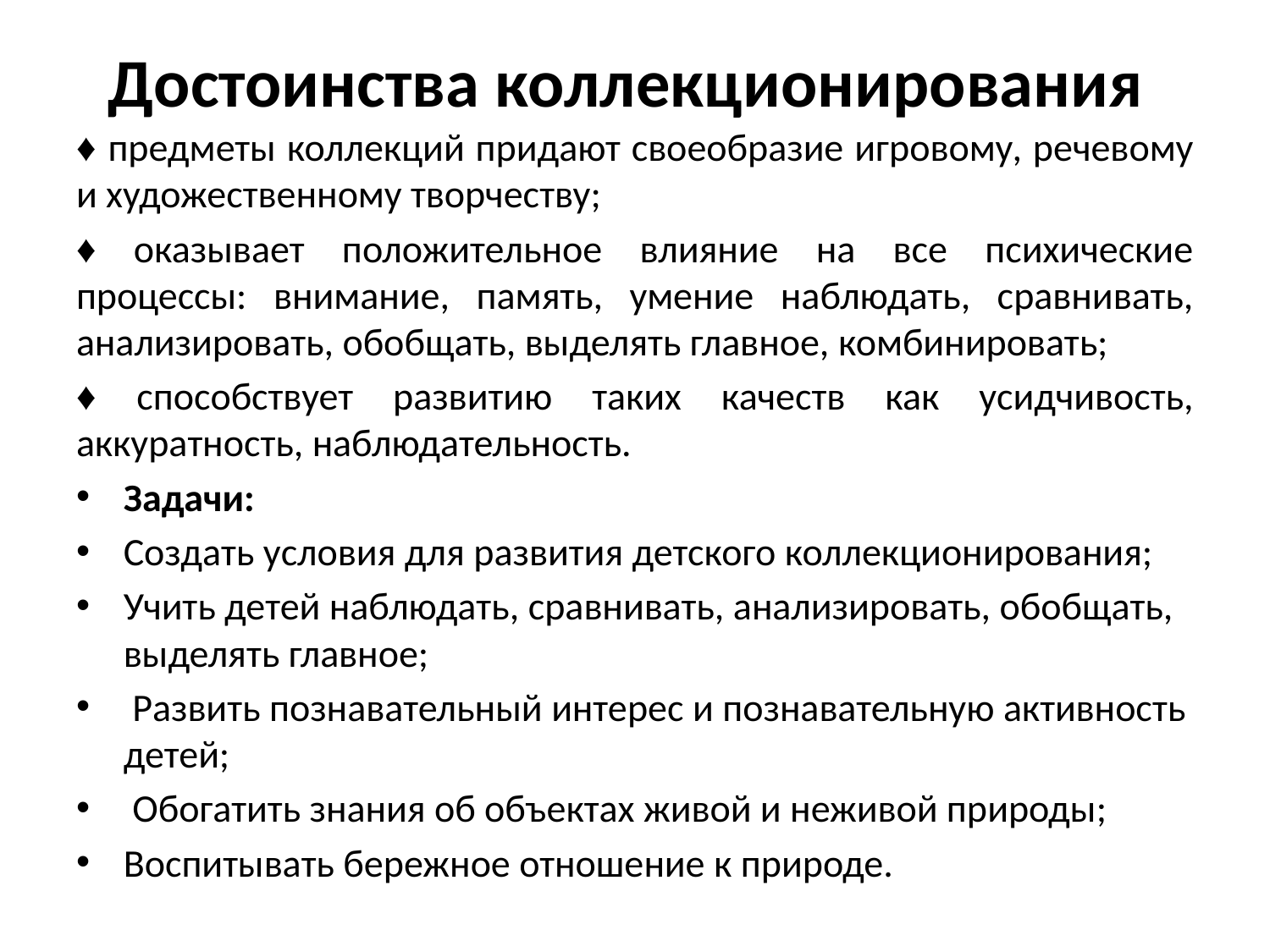

# Достоинства коллекционирования
♦ предметы коллекций придают своеобразие игровому, речевому и художественному творчеству;
♦ оказывает положительное влияние на все психические процессы: внимание, память, умение наблюдать, сравнивать, анализировать, обобщать, выделять главное, комбинировать;
♦ способствует развитию таких качеств как усидчивость, аккуратность, наблюдательность.
Задачи:
Создать условия для развития детского коллекционирования;
Учить детей наблюдать, сравнивать, анализировать, обобщать, выделять главное;
 Развить познавательный интерес и познавательную активность детей;
 Обогатить знания об объектах живой и неживой природы;
Воспитывать бережное отношение к природе.